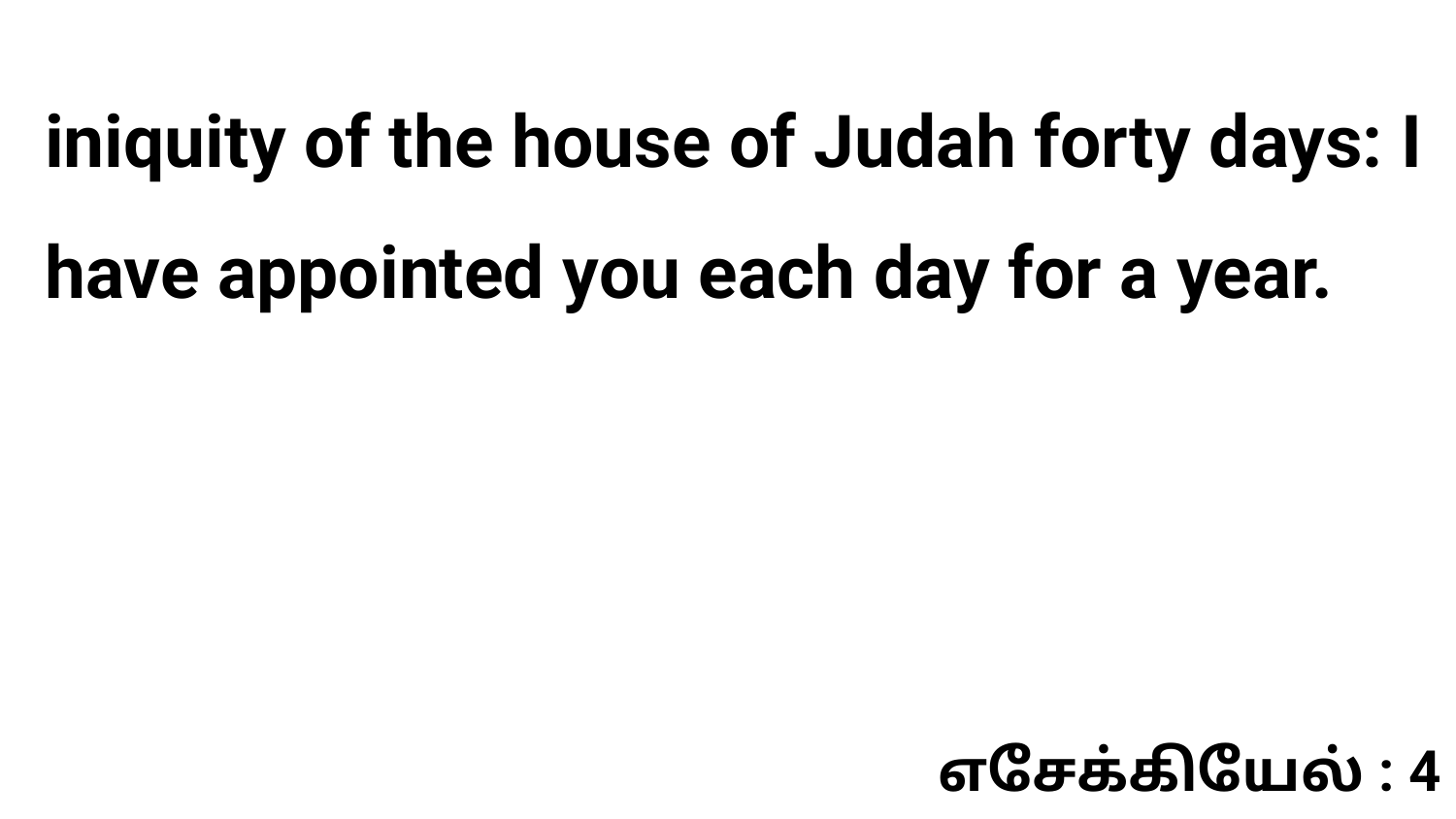

iniquity of the house of Judah forty days: I have appointed you each day for a year.
எசேக்கியேல் : 4